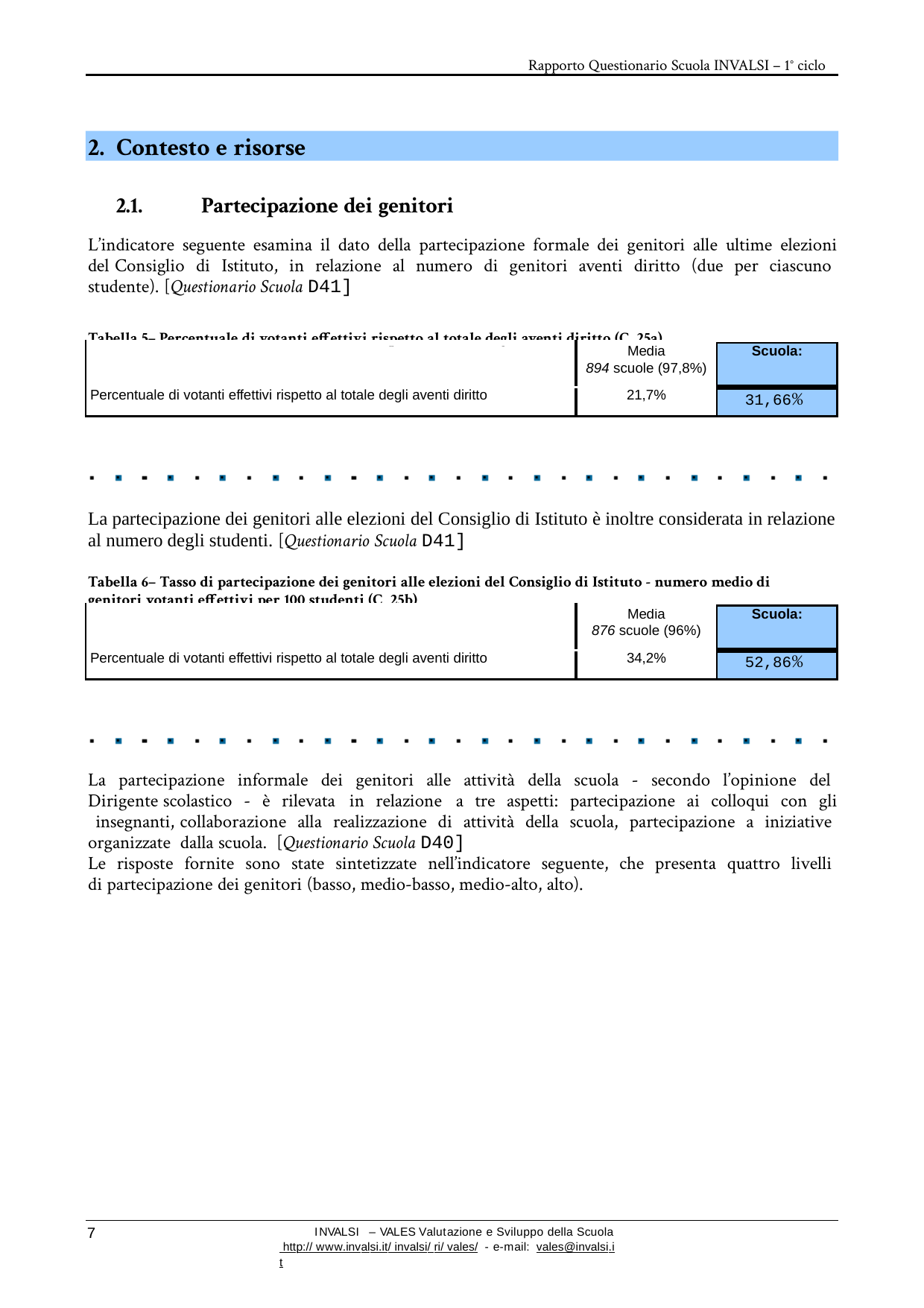

Rapporto Questionario Scuola INVALSI – 1° ciclo

2.  Contesto e risorse
2.1.	Partecipazione dei genitori
L’indicatore seguente esamina il dato della partecipazione formale dei genitori alle ultime elezioni del Consiglio  di  Istituto,  in  relazione  al  numero  di  genitori  aventi  diritto  (due  per  ciascuno  studente). [Questionario Scuola D41]

Tabella 5– Percentuale di votanti effettivi rispetto al totale degli aventi diritto (C_25a)
|  | Media 894 scuole (97,8%) | Scuola: |
| --- | --- | --- |
| Percentuale di votanti effettivi rispetto al totale degli aventi diritto | 21,7% | 31,66% |

La partecipazione dei genitori alle elezioni del Consiglio di Istituto è inoltre considerata in relazione al numero degli studenti. [Questionario Scuola D41]

Tabella 6– Tasso di partecipazione dei genitori alle elezioni del Consiglio di Istituto - numero medio di genitori votanti effettivi per 100 studenti (C_25b)
|  | Media 876 scuole (96%) | Scuola: |
| --- | --- | --- |
| Percentuale di votanti effettivi rispetto al totale degli aventi diritto | 34,2% | 52,86% |

La  partecipazione  informale  dei  genitori  alle  attività  della  scuola  -  secondo  l’opinione  del  Dirigente scolastico  -  è  rilevata   in  relazione   a  tre  aspetti:  partecipazione  ai  colloqui  con  gli  insegnanti, collaborazione  alla  realizzazione  di  attività  della  scuola,  partecipazione  a  iniziative  organizzate  dalla scuola.  [Questionario Scuola D40]
Le  risposte  fornite  sono  state  sintetizzate  nell’indicatore  seguente,  che  presenta  quattro  livelli  di partecipazione dei genitori (basso, medio-basso, medio-alto, alto).

7
INVALSI   – VALES Valutazione e Sviluppo della Scuola http:// www.invalsi.it/ invalsi/ ri/ vales/  - e-mail:  vales@invalsi.it